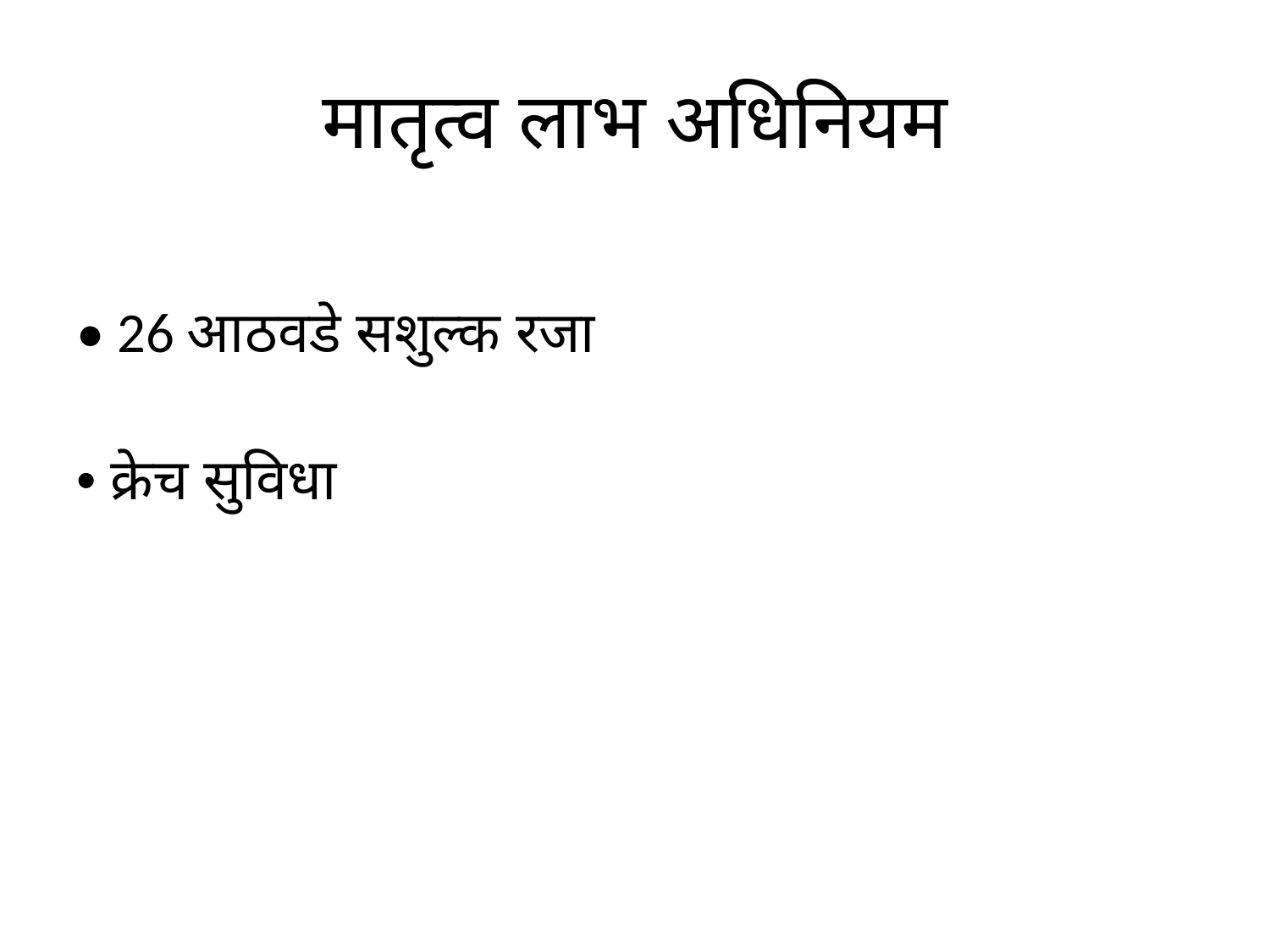

# मातृत्व लाभ अधिनियम
• 26 आठवडे सशुल्क रजा
• क्रेच सुविधा